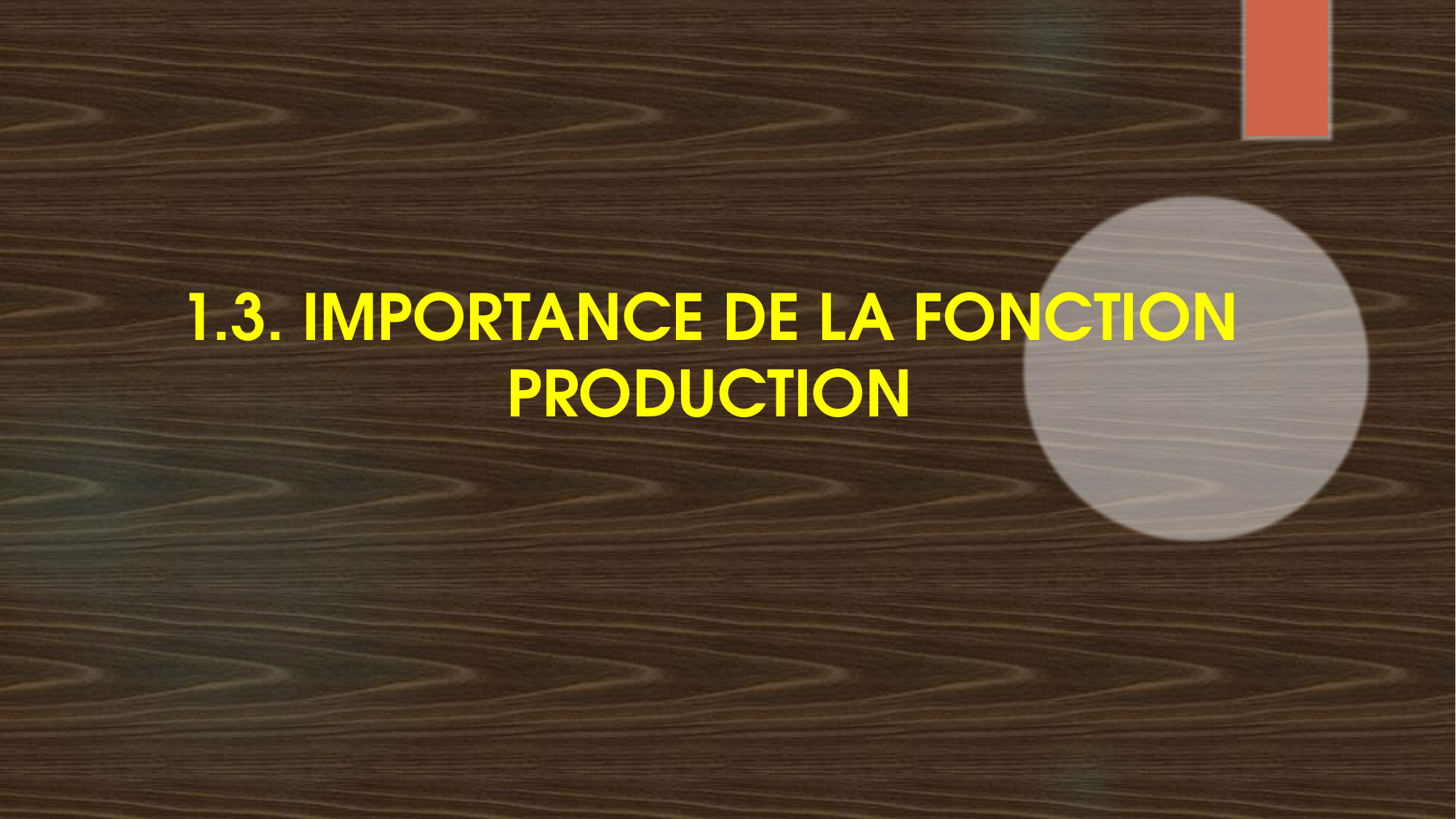

# 1.3. IMPORTANCE DE LA FONCTION PRODUCTION